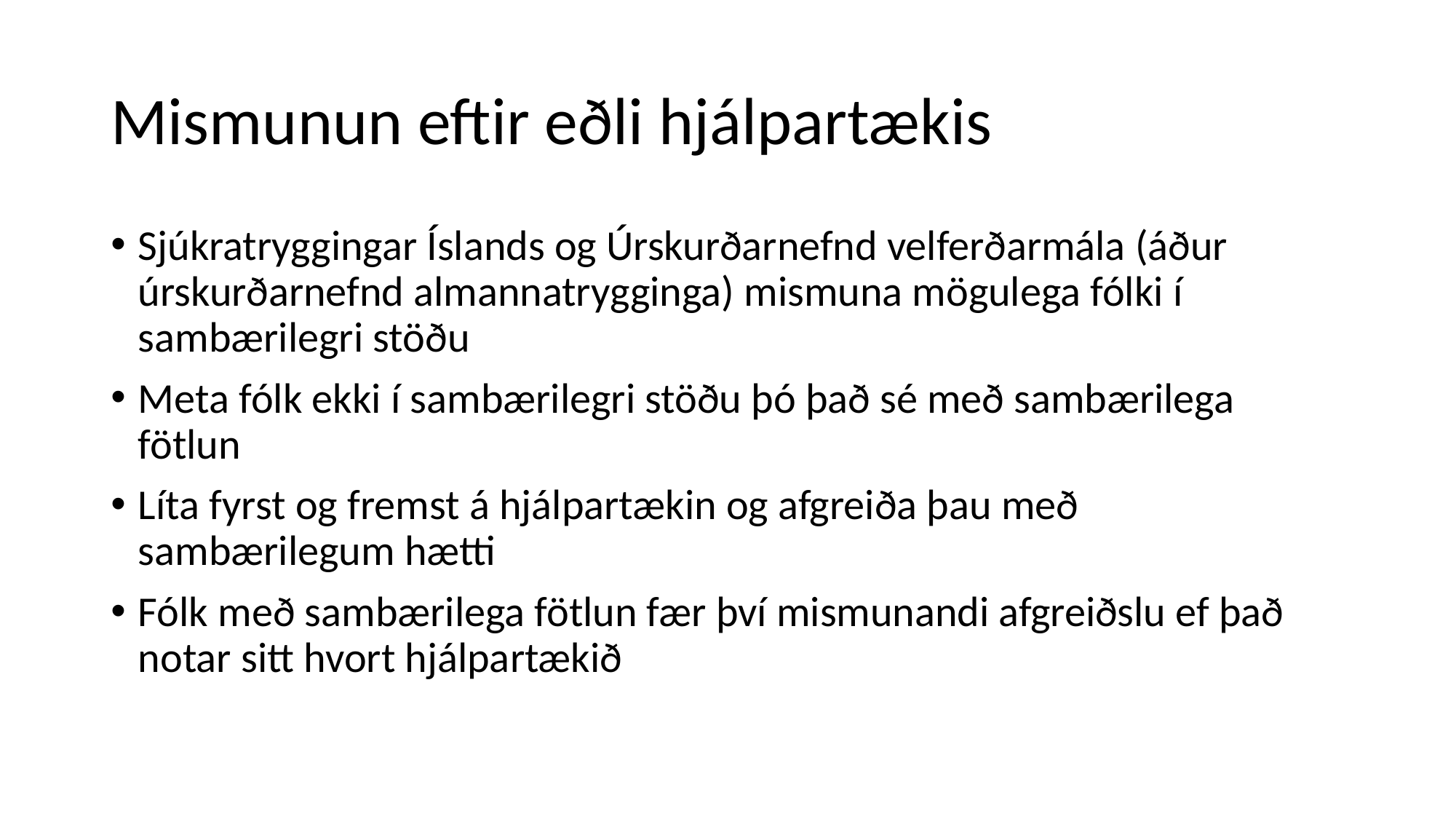

# Mismunun eftir eðli hjálpartækis
Sjúkratryggingar Íslands og Úrskurðarnefnd velferðarmála (áður úrskurðarnefnd almannatrygginga) mismuna mögulega fólki í sambærilegri stöðu
Meta fólk ekki í sambærilegri stöðu þó það sé með sambærilega fötlun
Líta fyrst og fremst á hjálpartækin og afgreiða þau með sambærilegum hætti
Fólk með sambærilega fötlun fær því mismunandi afgreiðslu ef það notar sitt hvort hjálpartækið